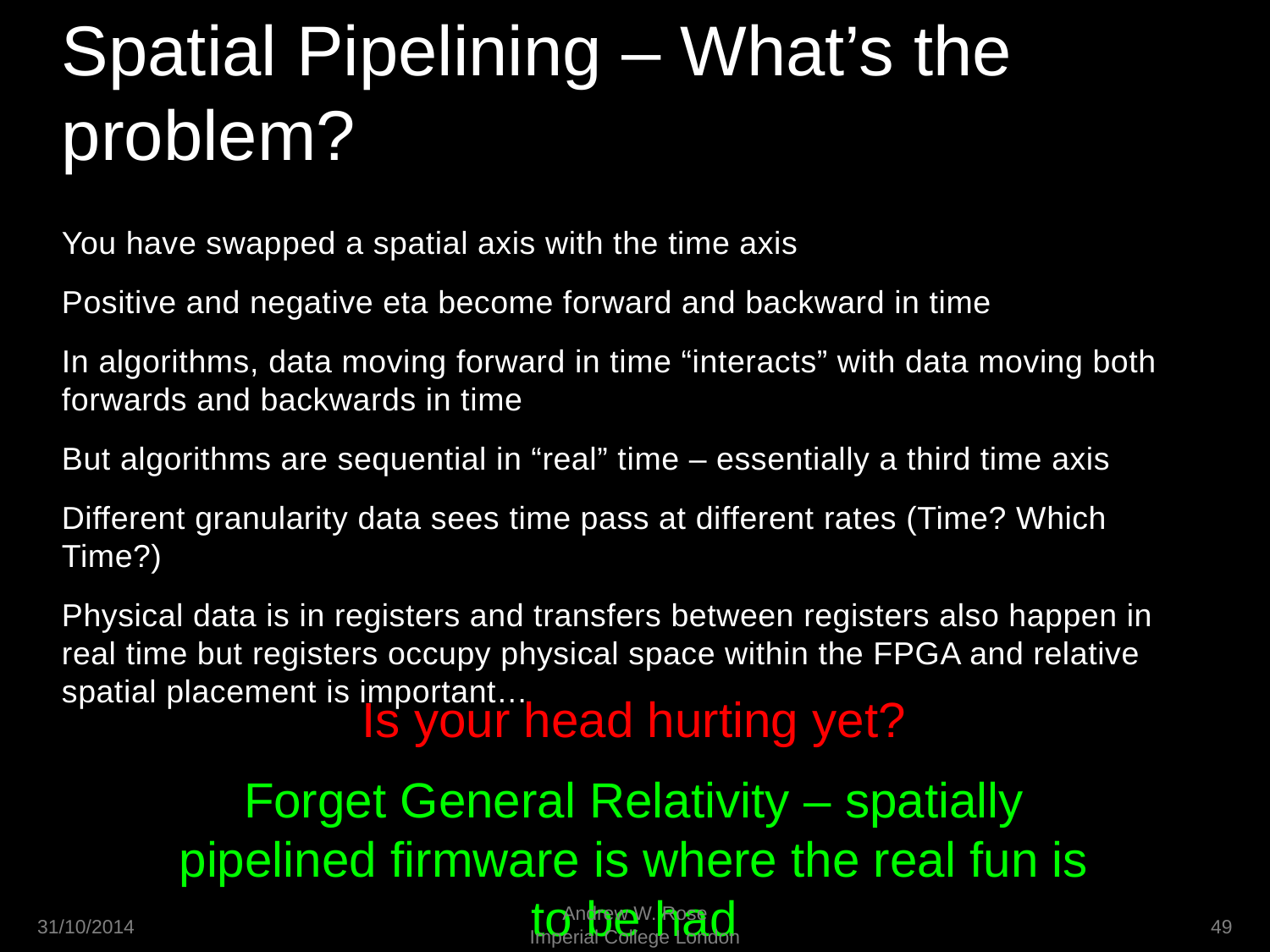

# Spatial Pipelining – What’s the problem?
You have swapped a spatial axis with the time axis
Positive and negative eta become forward and backward in time
In algorithms, data moving forward in time “interacts” with data moving both forwards and backwards in time
But algorithms are sequential in “real” time – essentially a third time axis
Different granularity data sees time pass at different rates (Time? Which Time?)
Physical data is in registers and transfers between registers also happen in real time but registers occupy physical space within the FPGA and relative spatial placement is important…

Is your head hurting yet?
Forget General Relativity – spatially pipelined firmware is where the real fun is to be had
Andrew W. Rose
Imperial College London
31/10/2014
49